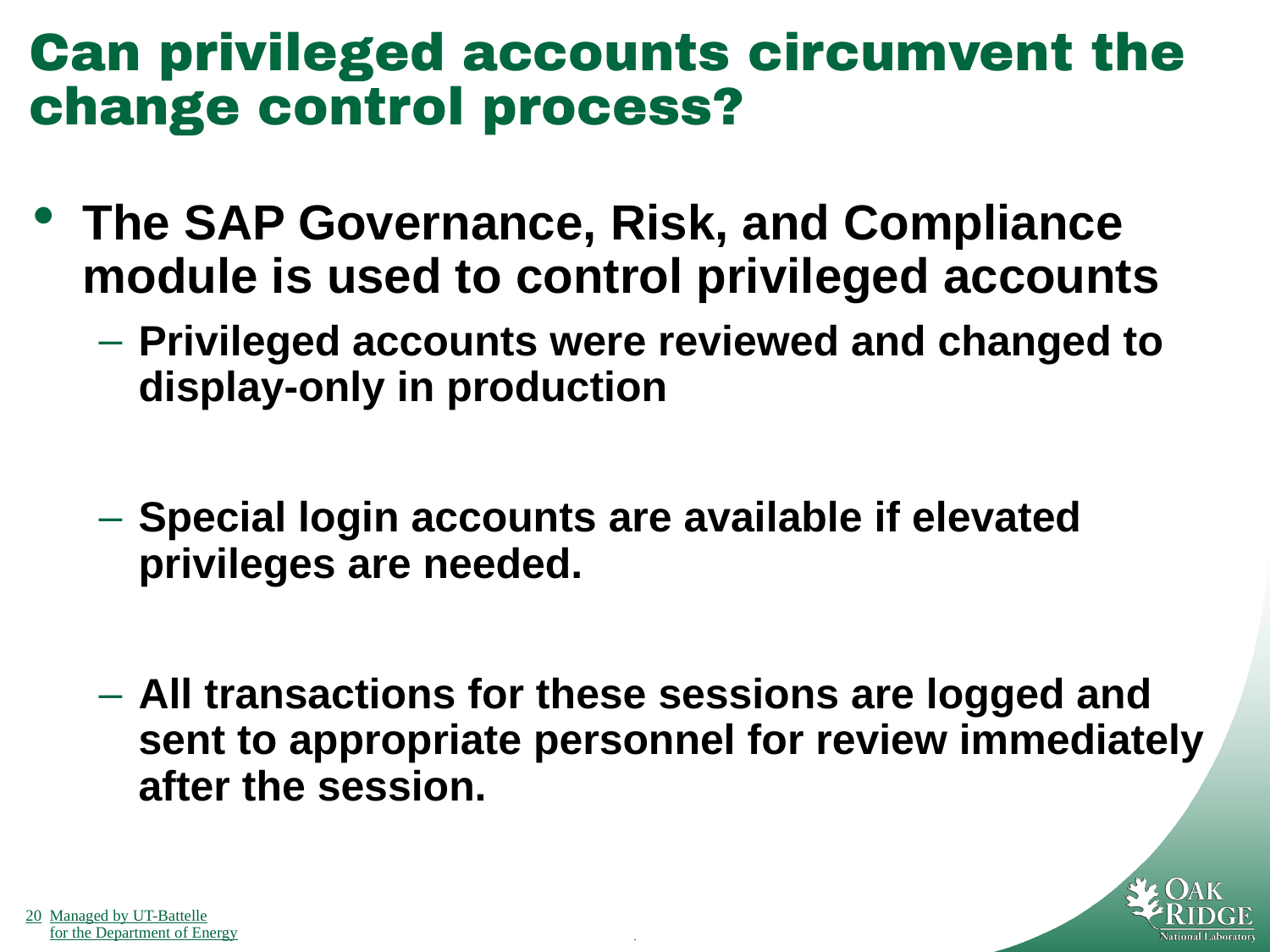

# Can privileged accounts circumvent the change control process?
The SAP Governance, Risk, and Compliance module is used to control privileged accounts
Privileged accounts were reviewed and changed to display-only in production

Special login accounts are available if elevated privileges are needed.

All transactions for these sessions are logged and sent to appropriate personnel for review immediately after the session.